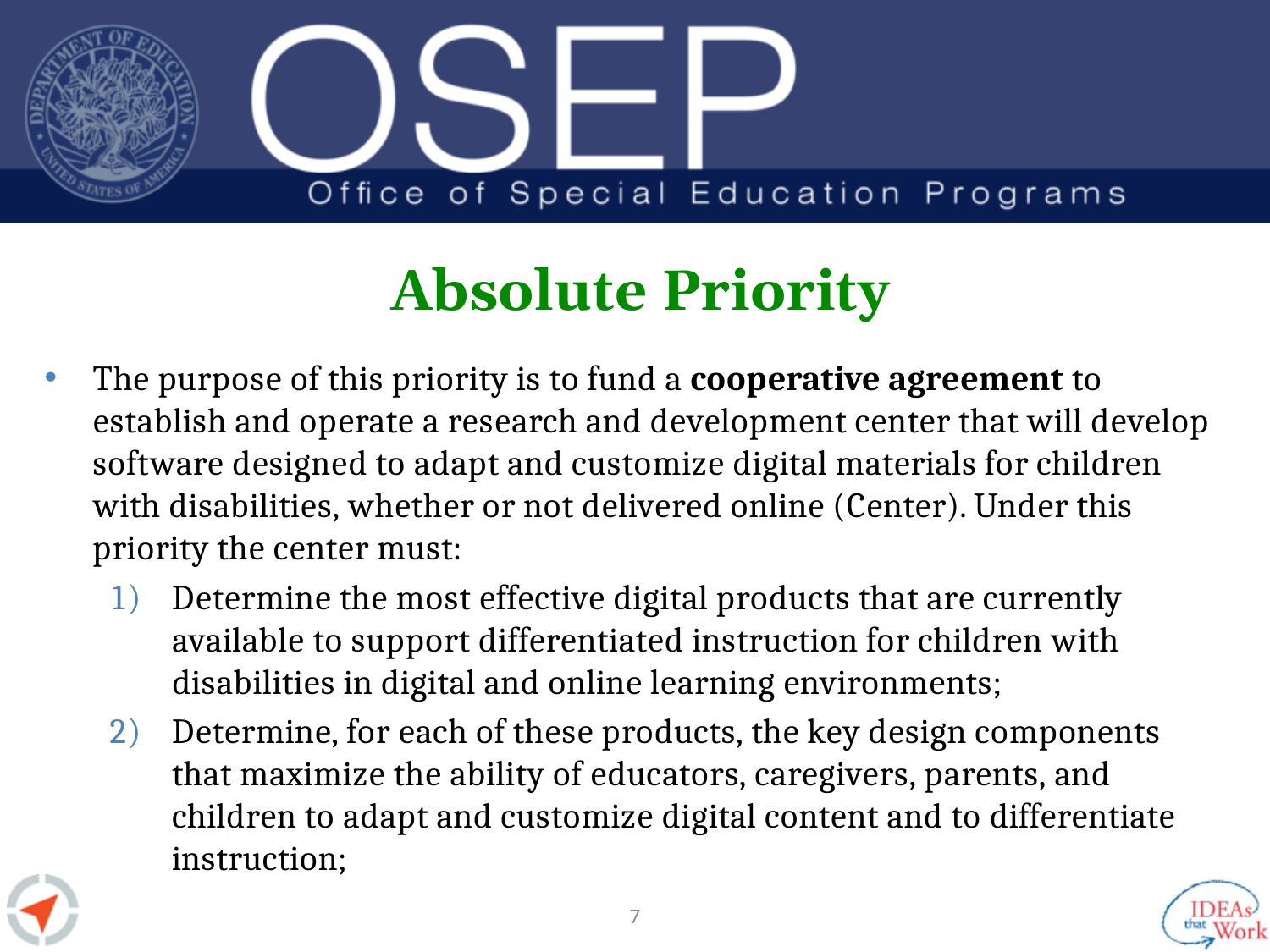

# Absolute Priority
The purpose of this priority is to fund a cooperative agreement to establish and operate a research and development center that will develop software designed to adapt and customize digital materials for children with disabilities, whether or not delivered online (Center). Under this priority the center must:
Determine the most effective digital products that are currently available to support differentiated instruction for children with disabilities in digital and online learning environments;
Determine, for each of these products, the key design components that maximize the ability of educators, caregivers, parents, and children to adapt and customize digital content and to differentiate instruction;

7